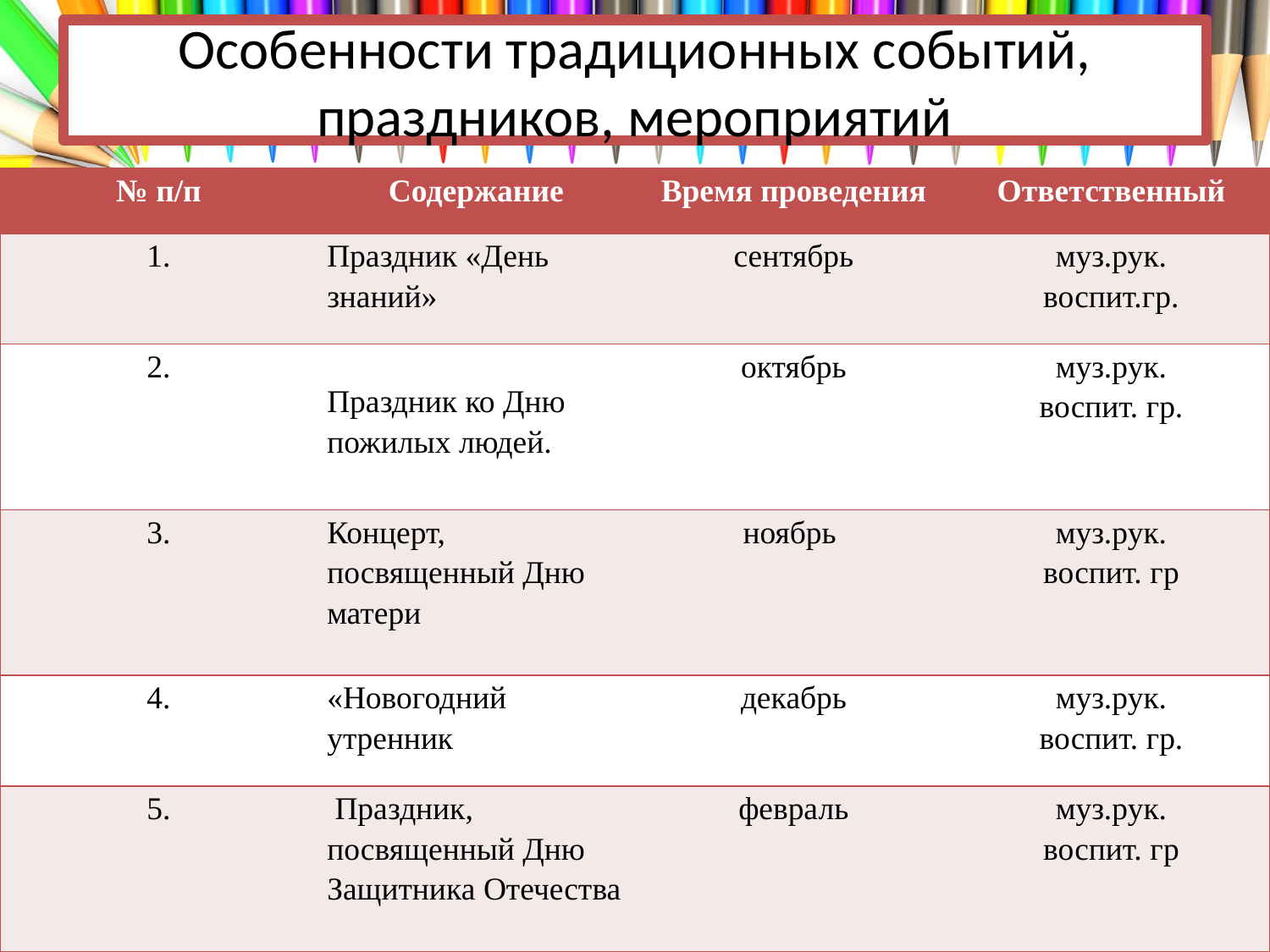

# Особенности традиционных событий, праздников, мероприятий
| № п/п | Содержание | Время проведения | Ответственный |
| --- | --- | --- | --- |
| 1. | Праздник «День знаний» | сентябрь | муз.рук. воспит.гр. |
| 2. | Праздник ко Дню пожилых людей. | октябрь | муз.рук. воспит. гр. |
| 3. | Концерт, посвященный Дню матери | ноябрь | муз.рук. воспит. гр |
| 4. | «Новогодний утренник | декабрь | муз.рук. воспит. гр. |
| 5. | Праздник, посвященный Дню Защитника Отечества | февраль | муз.рук. воспит. гр |